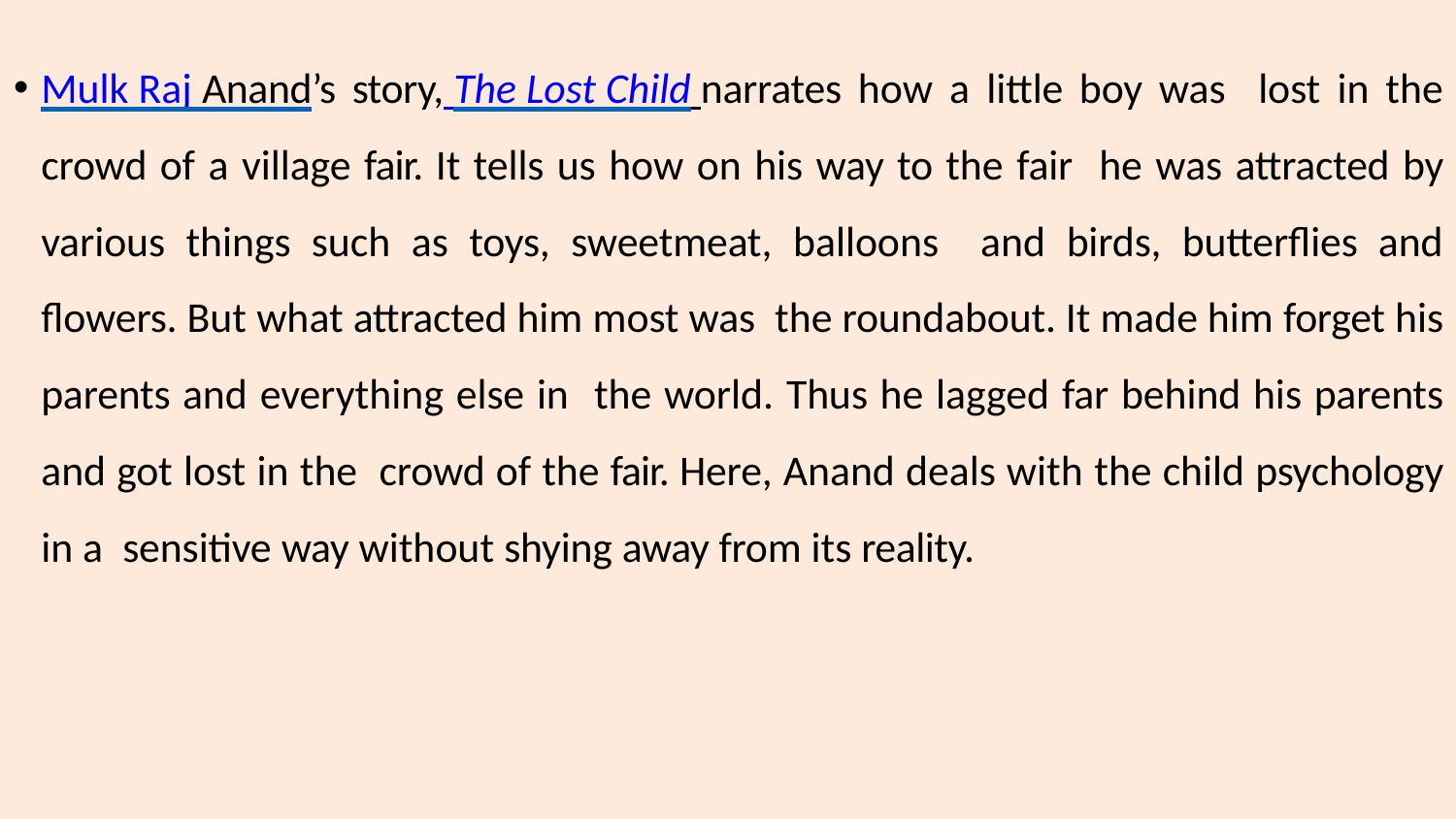

Mulk Raj Anand’s story, The Lost Child narrates how a little boy was  lost in the crowd of a village fair. It tells us how on his way to the fair  he was attracted by various things such as toys, sweetmeat, balloons  and birds, butterflies and flowers. But what attracted him most was  the roundabout. It made him forget his parents and everything else in  the world. Thus he lagged far behind his parents and got lost in the  crowd of the fair. Here, Anand deals with the child psychology in a  sensitive way without shying away from its reality.